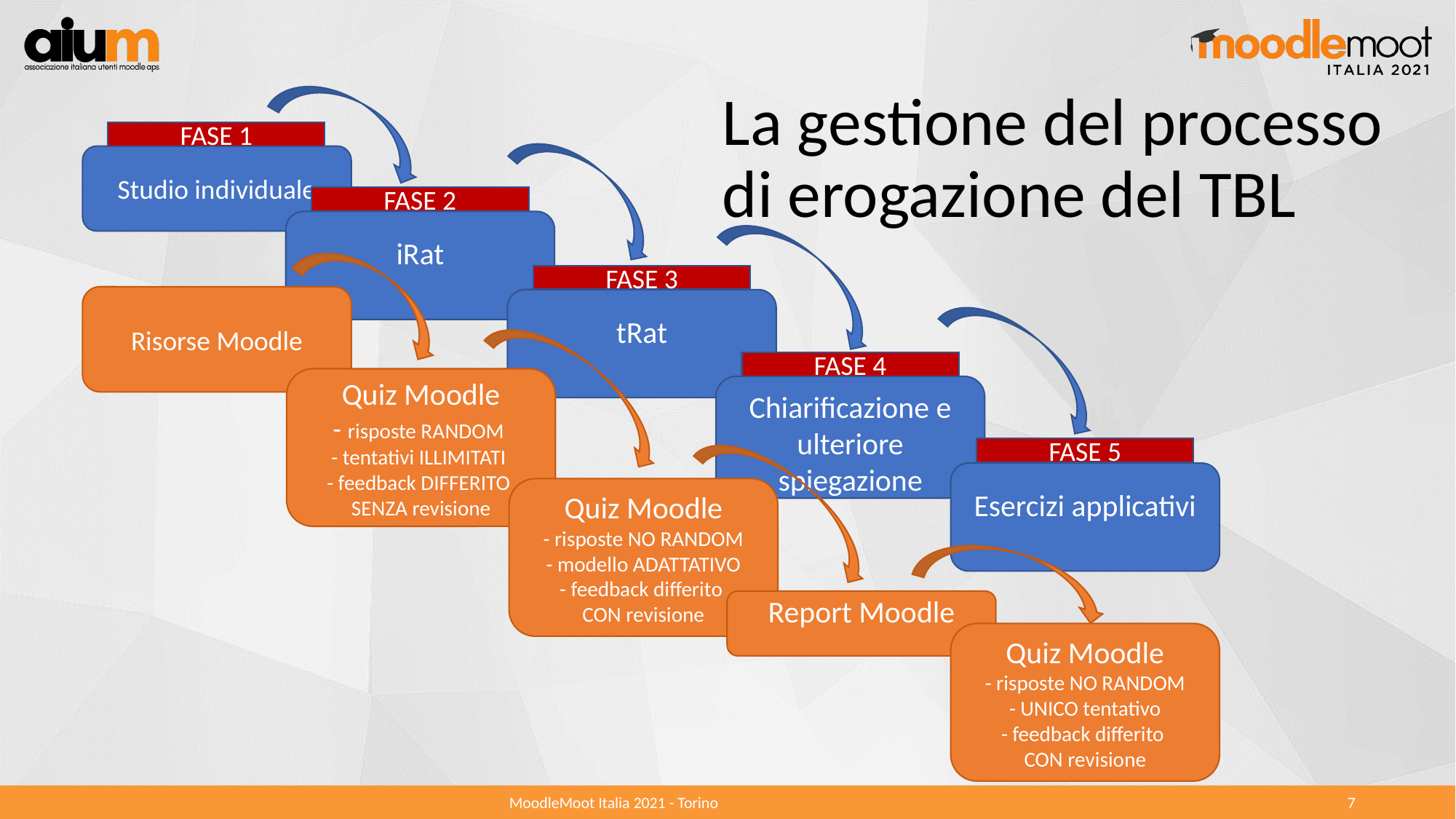

# La gestione del processo di erogazione del TBL

FASE 1
Studio individuale

FASE 2
iRat

FASE 3

Risorse Moodle
tRat

FASE 4

Quiz Moodle
- risposte RANDOM
- tentativi ILLIMITATI
- feedback DIFFERITO
SENZA revisione

Chiarificazione e ulteriore spiegazione
FASE 5
Esercizi applicativi
Quiz Moodle
- risposte NO RANDOM
- modello ADATTATIVO
- feedback differito
CON revisione

Report Moodle
Quiz Moodle
- risposte NO RANDOM
- UNICO tentativo
- feedback differito
CON revisione